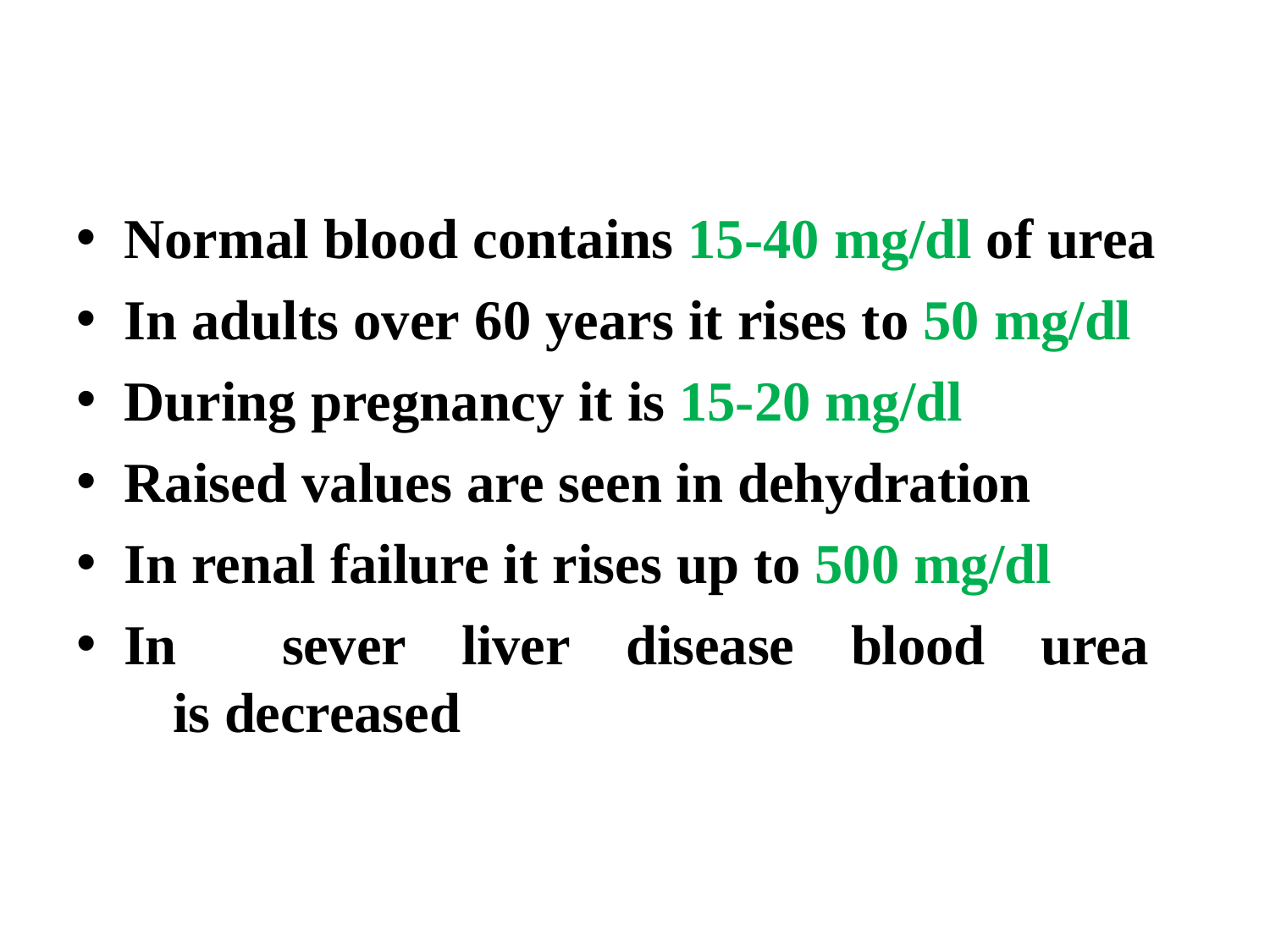

Normal blood contains 15-40 mg/dl of urea
In adults over 60 years it rises to 50 mg/dl
During pregnancy it is 15-20 mg/dl
Raised values are seen in dehydration
In renal failure it rises up to 500 mg/dl
In	sever	liver	disease	blood	urea	is decreased